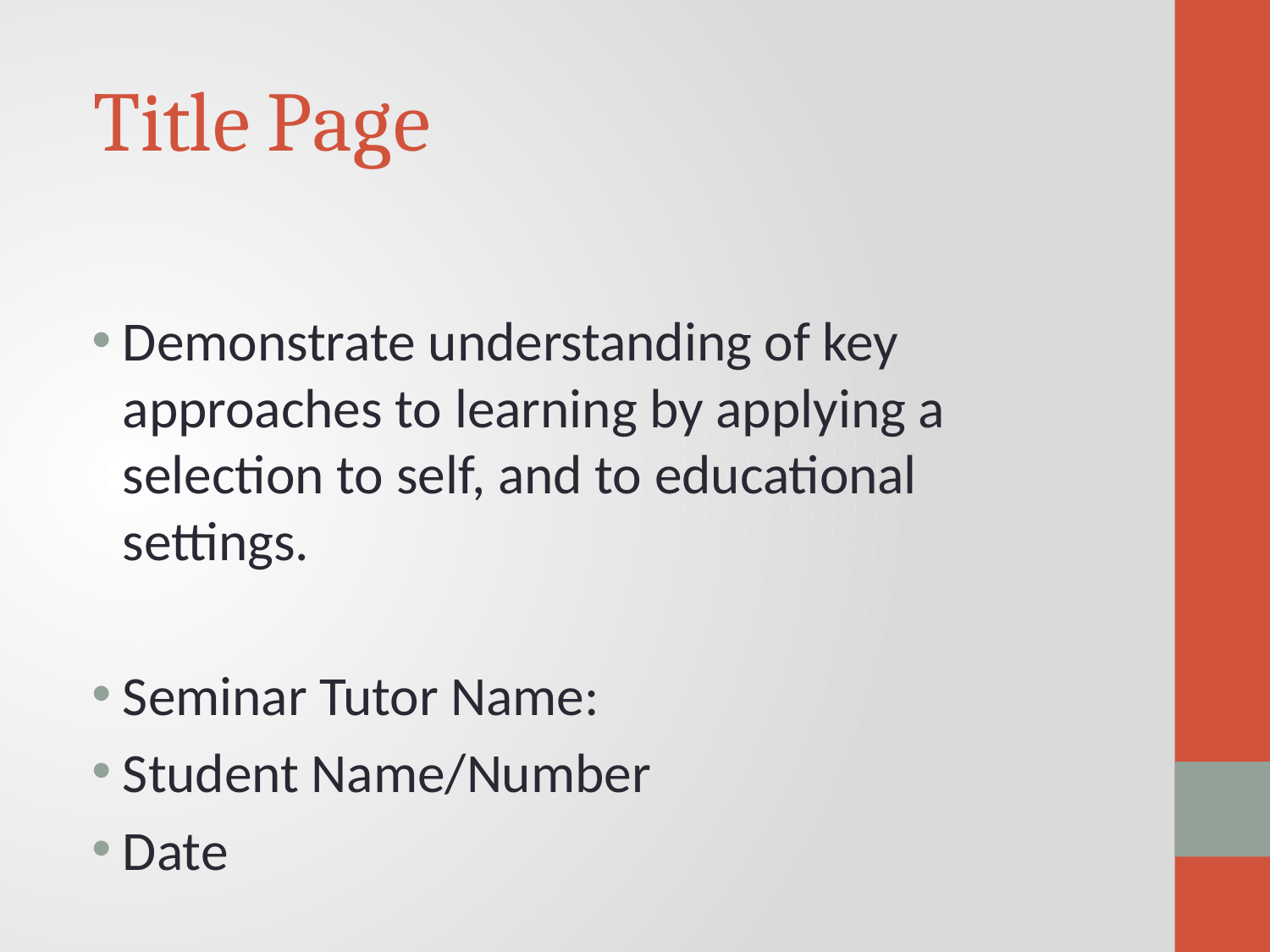

# Title Page

Demonstrate understanding of key approaches to learning by applying a selection to self, and to educational settings.

Seminar Tutor Name:
Student Name/Number
Date